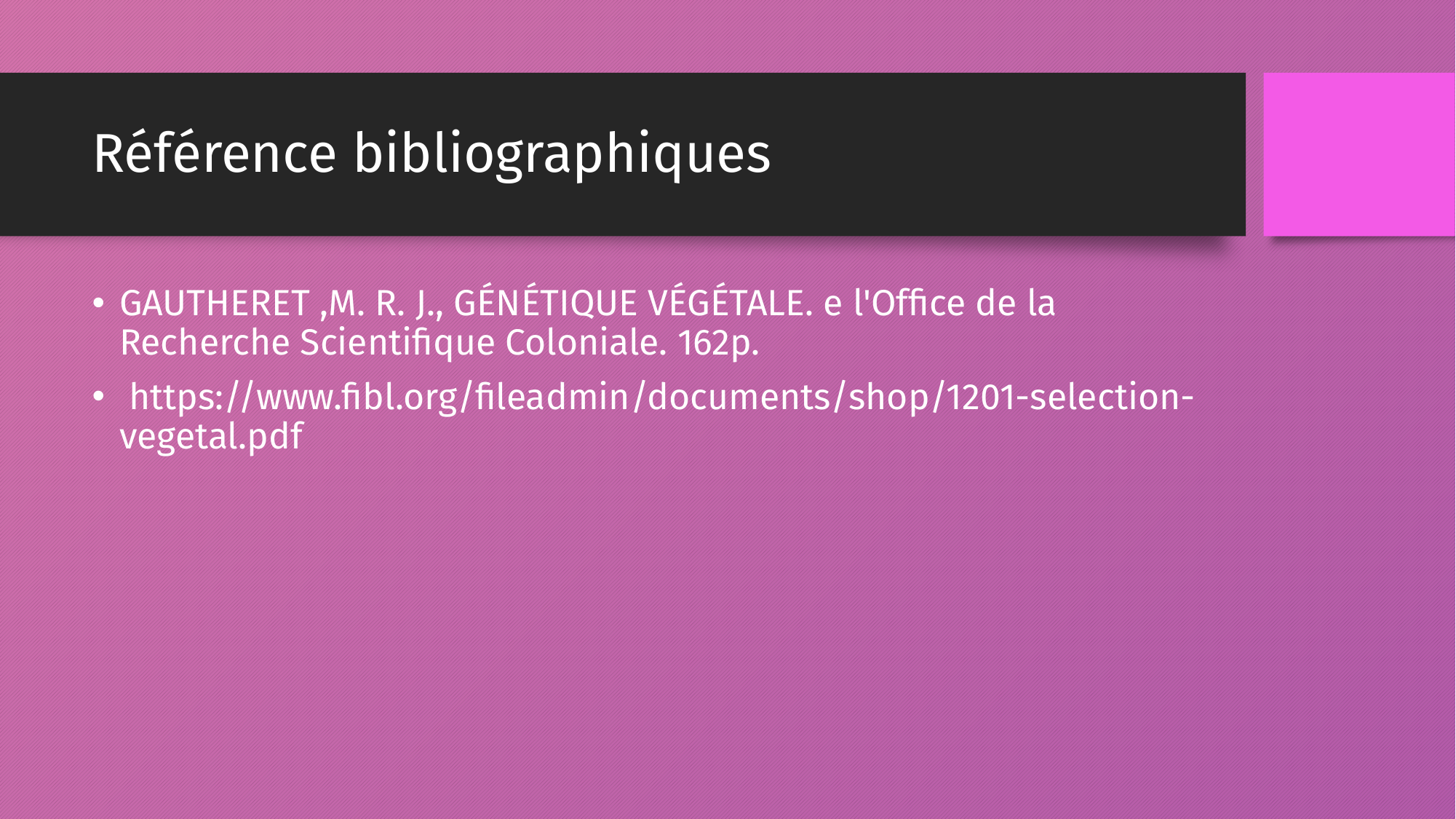

# Référence bibliographiques
GAUTHERET ,M. R. J., GÉNÉTIQUE VÉGÉTALE. e l'Office de la Recherche Scientifique Coloniale. 162p.
 https://www.fibl.org/fileadmin/documents/shop/1201-selection-vegetal.pdf